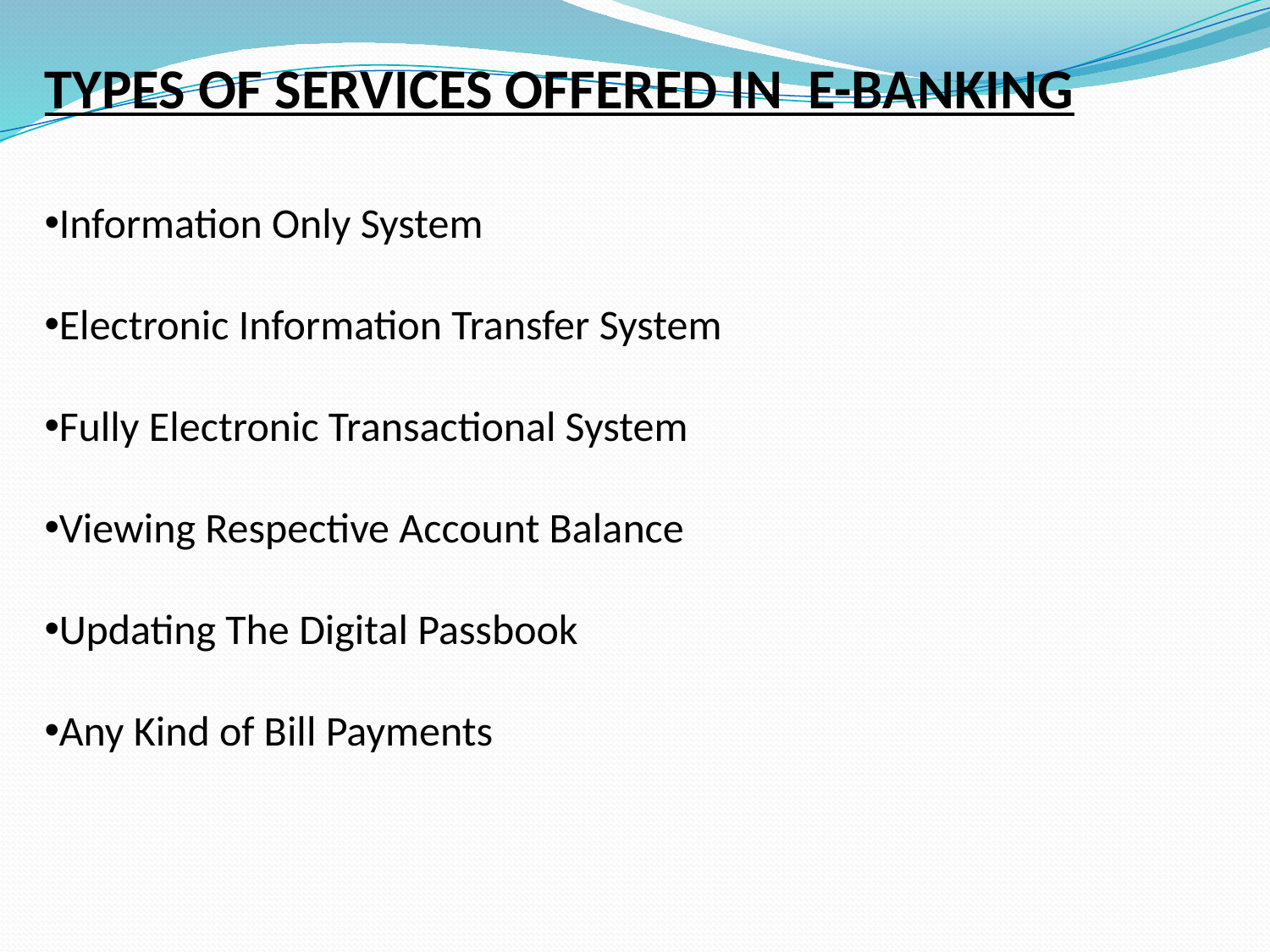

TYPES OF SERVICES OFFERED IN  E-BANKING

Information Only System

Electronic Information Transfer System

Fully Electronic Transactional System

Viewing Respective Account Balance

Updating The Digital Passbook

Any Kind of Bill Payments